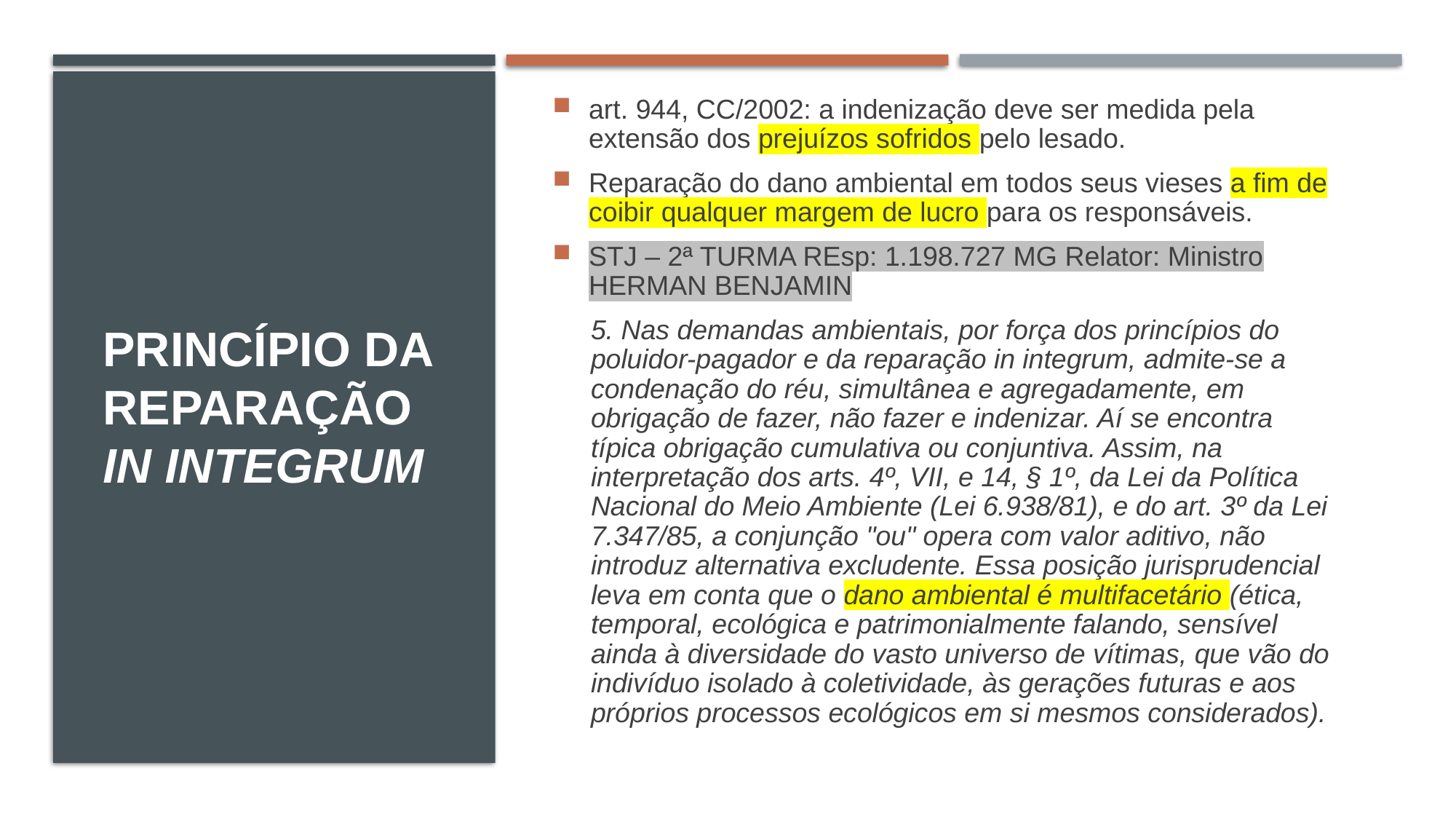

# PRINCÍPIO DA REPARAÇÃO IN INTEGRUM
art. 944, CC/2002: a indenização deve ser medida pela extensão dos prejuízos sofridos pelo lesado.
Reparação do dano ambiental em todos seus vieses a fim de coibir qualquer margem de lucro para os responsáveis.
STJ – 2ª TURMA REsp: 1.198.727 MG Relator: Ministro HERMAN BENJAMIN
5. Nas demandas ambientais, por força dos princípios do poluidor-pagador e da reparação in integrum, admite-se a condenação do réu, simultânea e agregadamente, em obrigação de fazer, não fazer e indenizar. Aí se encontra típica obrigação cumulativa ou conjuntiva. Assim, na interpretação dos arts. 4º, VII, e 14, § 1º, da Lei da Política Nacional do Meio Ambiente (Lei 6.938/81), e do art. 3º da Lei 7.347/85, a conjunção "ou" opera com valor aditivo, não introduz alternativa excludente. Essa posição jurisprudencial leva em conta que o dano ambiental é multifacetário (ética, temporal, ecológica e patrimonialmente falando, sensível ainda à diversidade do vasto universo de vítimas, que vão do indivíduo isolado à coletividade, às gerações futuras e aos próprios processos ecológicos em si mesmos considerados).